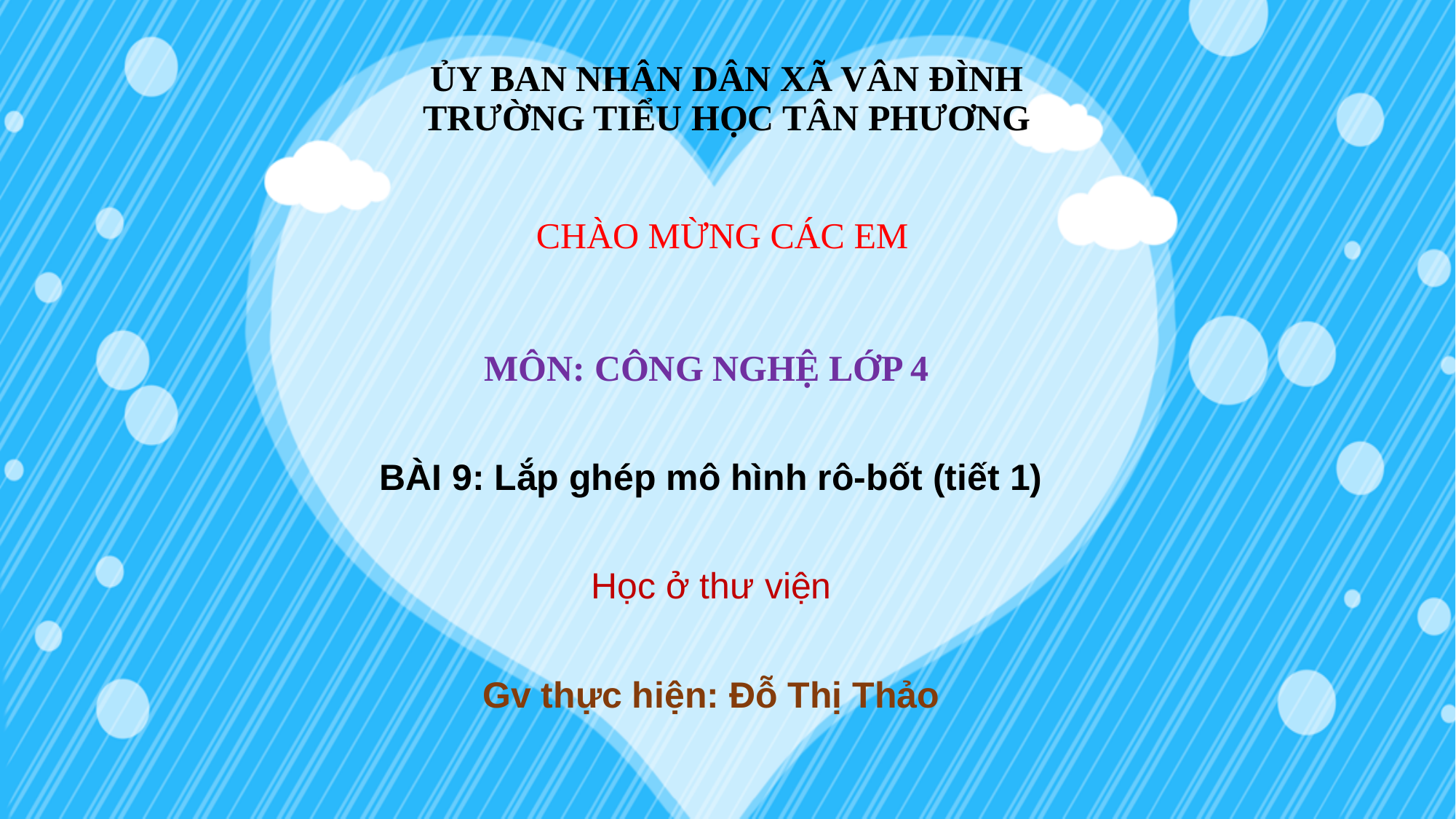

# ỦY BAN NHÂN DÂN XÃ VÂN ĐÌNH TRƯỜNG TIỂU HỌC TÂN PHƯƠNG CHÀO MỪNG CÁC EM
MÔN: CÔNG NGHỆ LỚP 4

BÀI 9: Lắp ghép mô hình rô-bốt (tiết 1)

Học ở thư viện

Gv thực hiện: Đỗ Thị Thảo